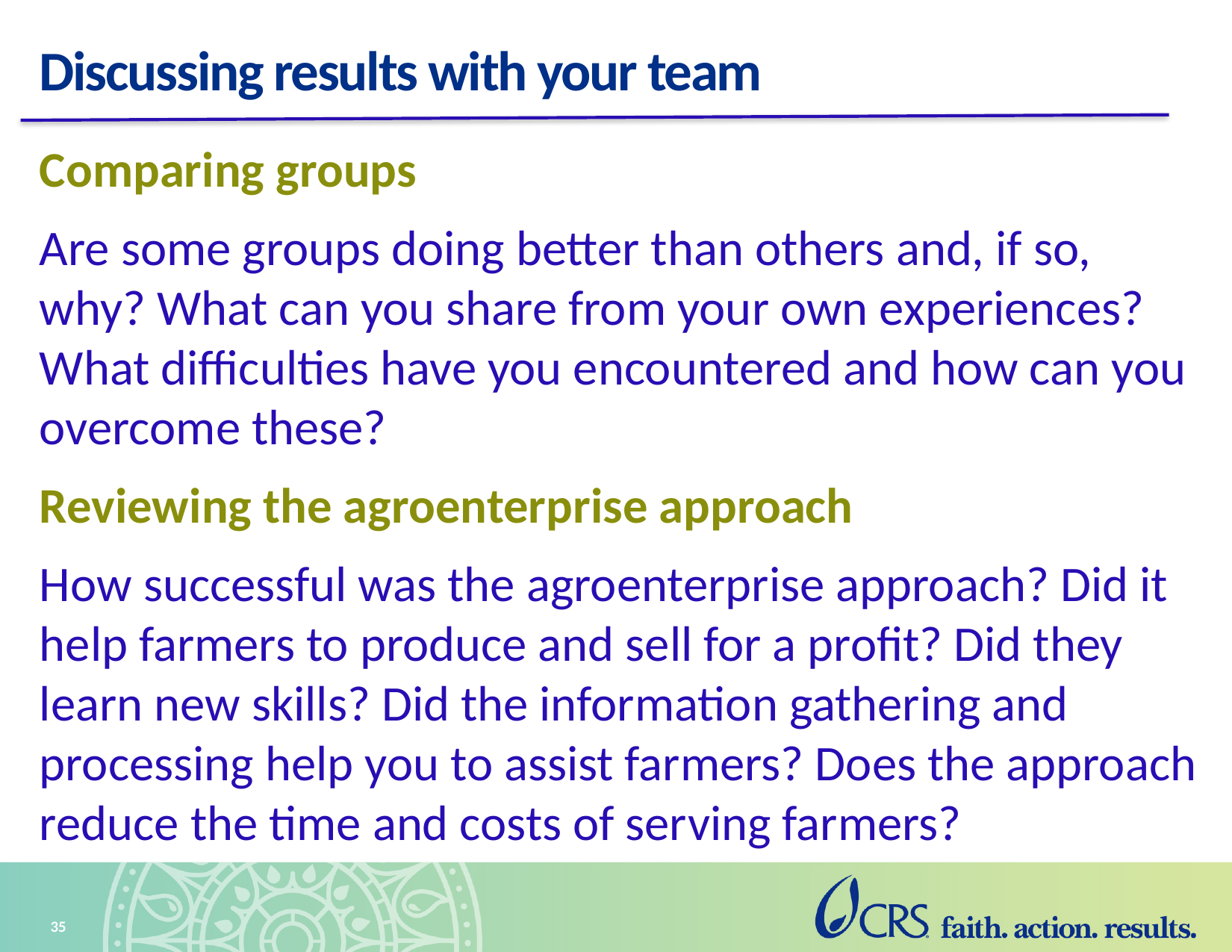

# Discussing results with your team
Comparing groups
Are some groups doing better than others and, if so, why? What can you share from your own experiences? What difficulties have you encountered and how can you overcome these?
Reviewing the agroenterprise approach
How successful was the agroenterprise approach? Did it help farmers to produce and sell for a profit? Did they learn new skills? Did the information gathering and processing help you to assist farmers? Does the approach reduce the time and costs of serving farmers?
35